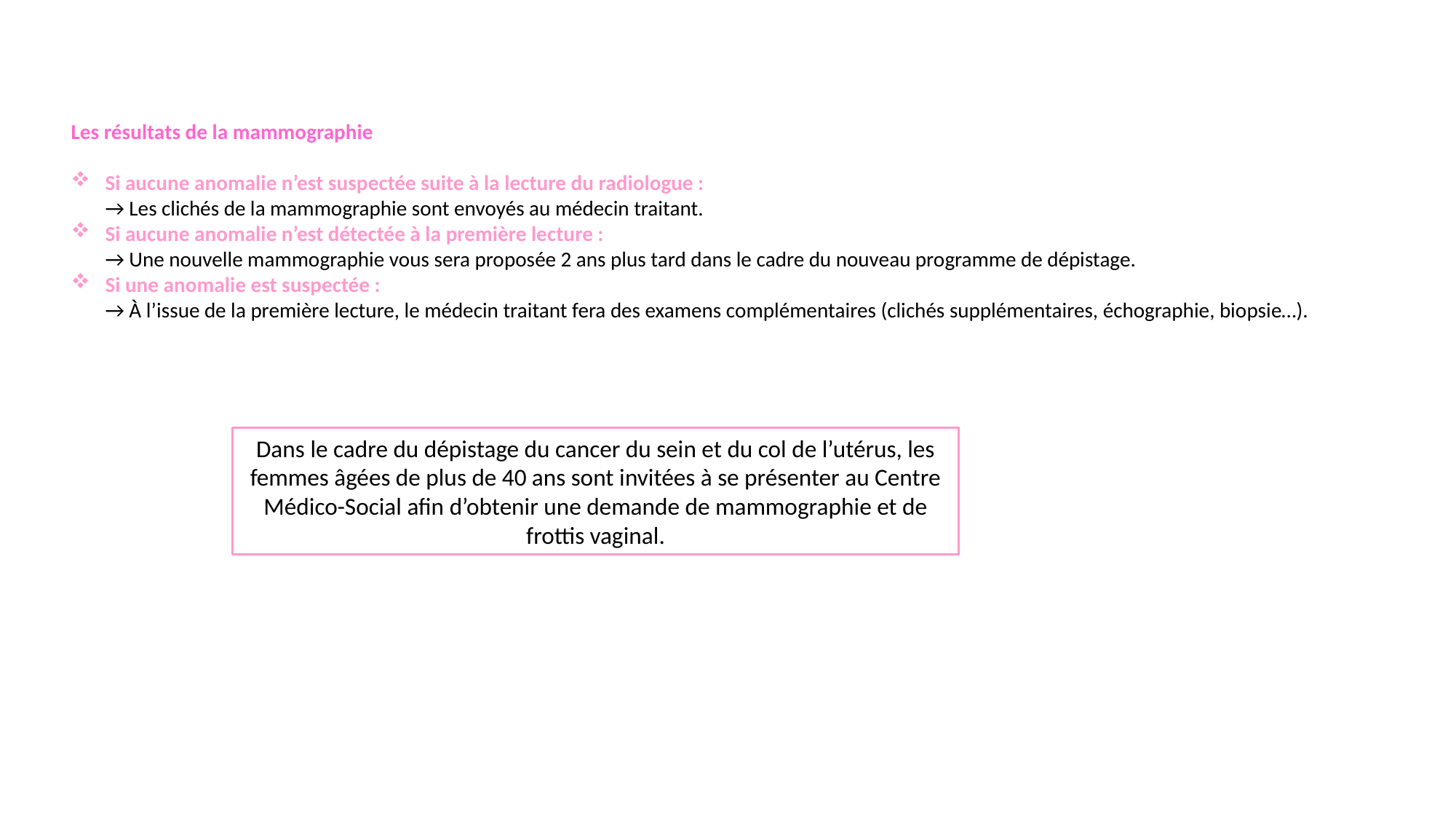

Les résultats de la mammographie

Si aucune anomalie n’est suspectée suite à la lecture du radiologue :
→ Les clichés de la mammographie sont envoyés au médecin traitant.
Si aucune anomalie n’est détectée à la première lecture :
→ Une nouvelle mammographie vous sera proposée 2 ans plus tard dans le cadre du nouveau programme de dépistage.
Si une anomalie est suspectée :
→ À l’issue de la première lecture, le médecin traitant fera des examens complémentaires (clichés supplémentaires, échographie, biopsie…).
Dans le cadre du dépistage du cancer du sein et du col de l’utérus, les femmes âgées de plus de 40 ans sont invitées à se présenter au Centre Médico-Social afin d’obtenir une demande de mammographie et de frottis vaginal.